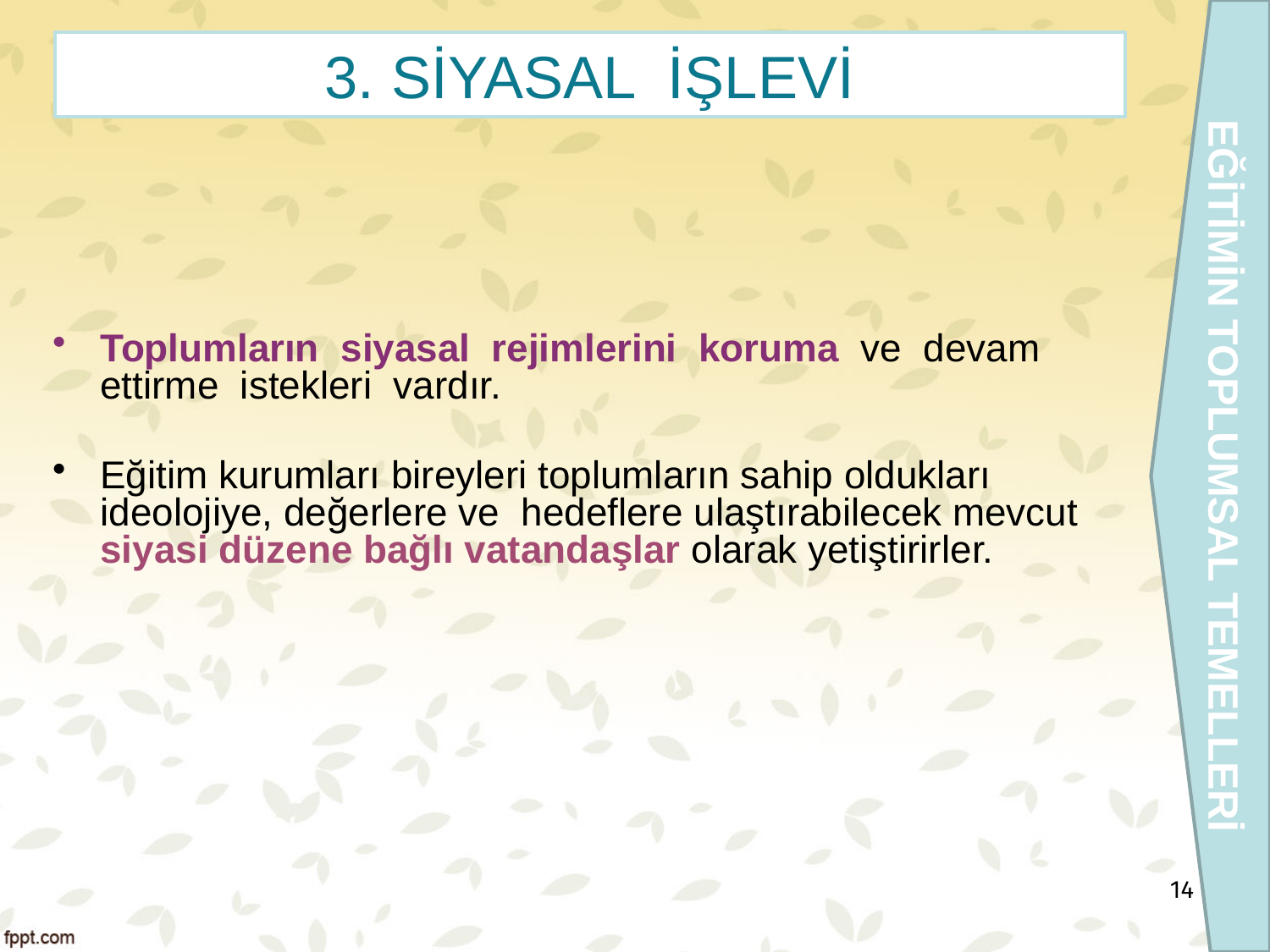

EĞİTİMİN TOPLUMSAL TEMELLERİ
# 3. SİYASAL  İŞLEVİ

Toplumların  siyasal  rejimlerini  koruma  ve  devam  ettirme  istekleri  vardır.

Eğitim kurumları bireyleri toplumların sahip oldukları ideolojiye, değerlere ve  hedeflere ulaştırabilecek mevcut siyasi düzene bağlı vatandaşlar olarak yetiştirirler.
14